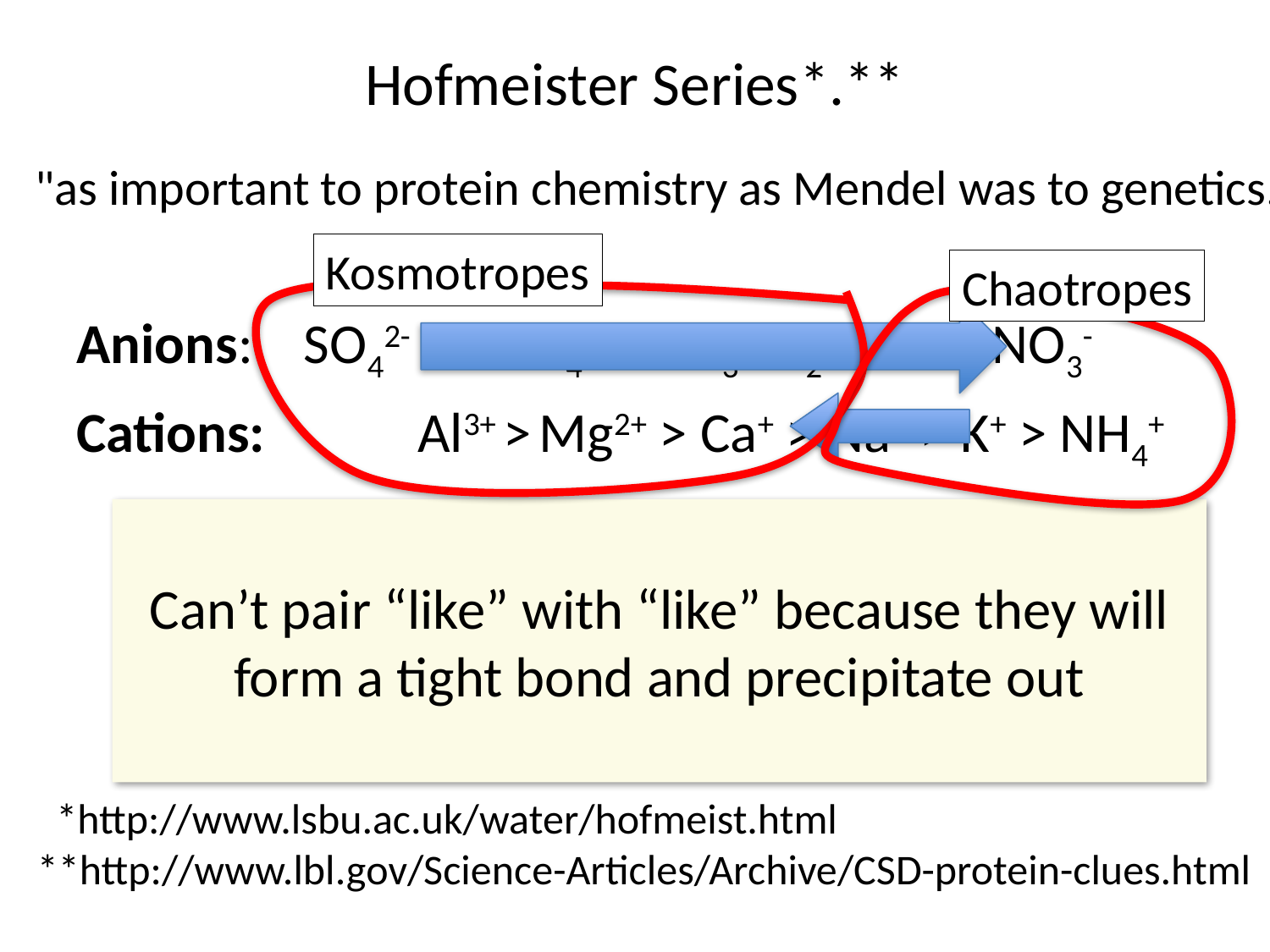

# Hofmeister Series*.**
 "as important to protein chemistry as Mendel was to genetics.”

Anions:    SO42- > HPO42 -> CH3CO2- > Cl- > NO3-
Cations:            Al3+ > Mg2+ > Ca+ > Na+ > K+ > NH4+

Kosmotropes

Chaotropes

Can’t pair “like” with “like” because they will form a tight bond and precipitate out

Kosmotrope: Make proteins less water soluble
Chaotrope:
Make proteins more water soluble
  *http://www.lsbu.ac.uk/water/hofmeist.html
**http://www.lbl.gov/Science-Articles/Archive/CSD-protein-clues.html